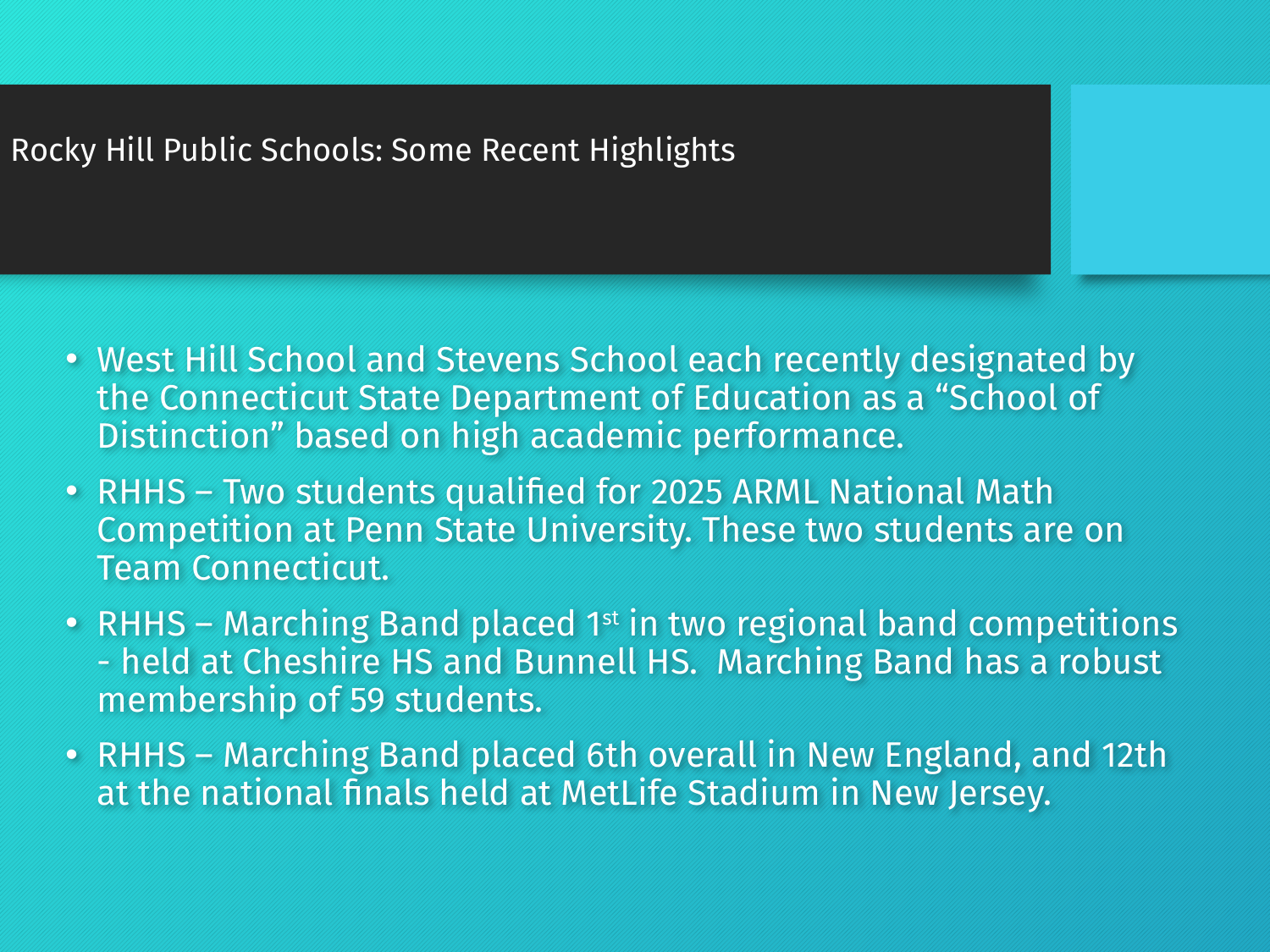

# Rocky Hill Public Schools: Some Recent Highlights

West Hill School and Stevens School each recently designated by the Connecticut State Department of Education as a “School of Distinction” based on high academic performance.
RHHS – Two students qualified for 2025 ARML National Math Competition at Penn State University. These two students are on Team Connecticut.
RHHS – Marching Band placed 1st in two regional band competitions - held at Cheshire HS and Bunnell HS.  Marching Band has a robust membership of 59 students.
RHHS – Marching Band placed 6th overall in New England, and 12th at the national finals held at MetLife Stadium in New Jersey.